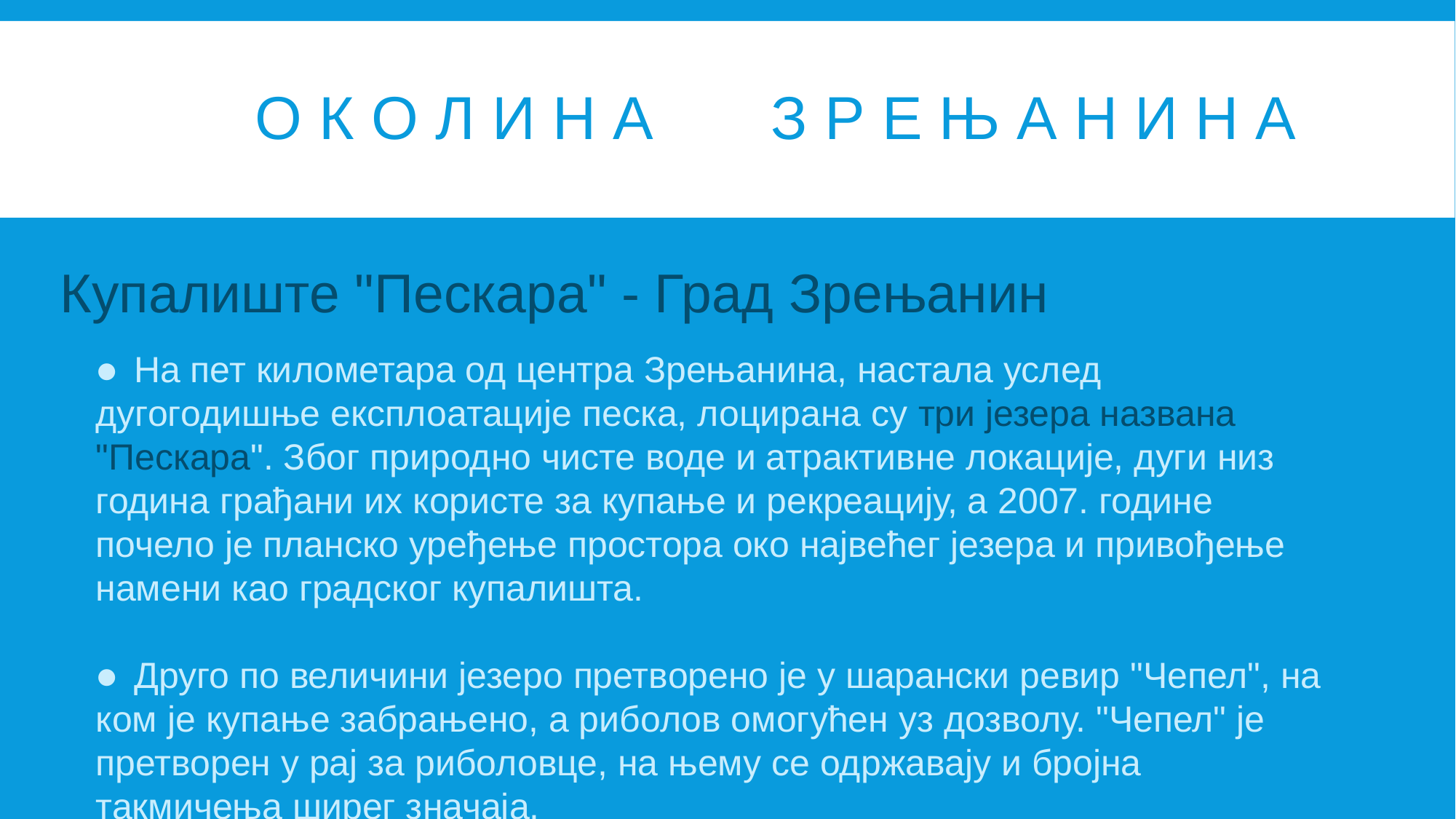

# О к о л и н а       з р е њ а н и н а
Купалиште "Пескара" - Град Зрењанин
●  На пет километара од центра Зрењанина, настала услед дугогодишње експлоатације песка, лоцирана су три језера названа "Пескара". Због природно чисте воде и атрактивне локације, дуги низ година грађани их користе за купање и рекреацију, а 2007. године почело је планско уређење простора око највећег језера и привођење намени као градског купалишта.

●  Друго по величини језеро претворено је у шарански ревир "Чепел", на ком је купање забрањено, а риболов омогућен уз дозволу. "Чепел" је претворен у рај за риболовце, на њему се одржавају и бројна такмичења ширег значаја.